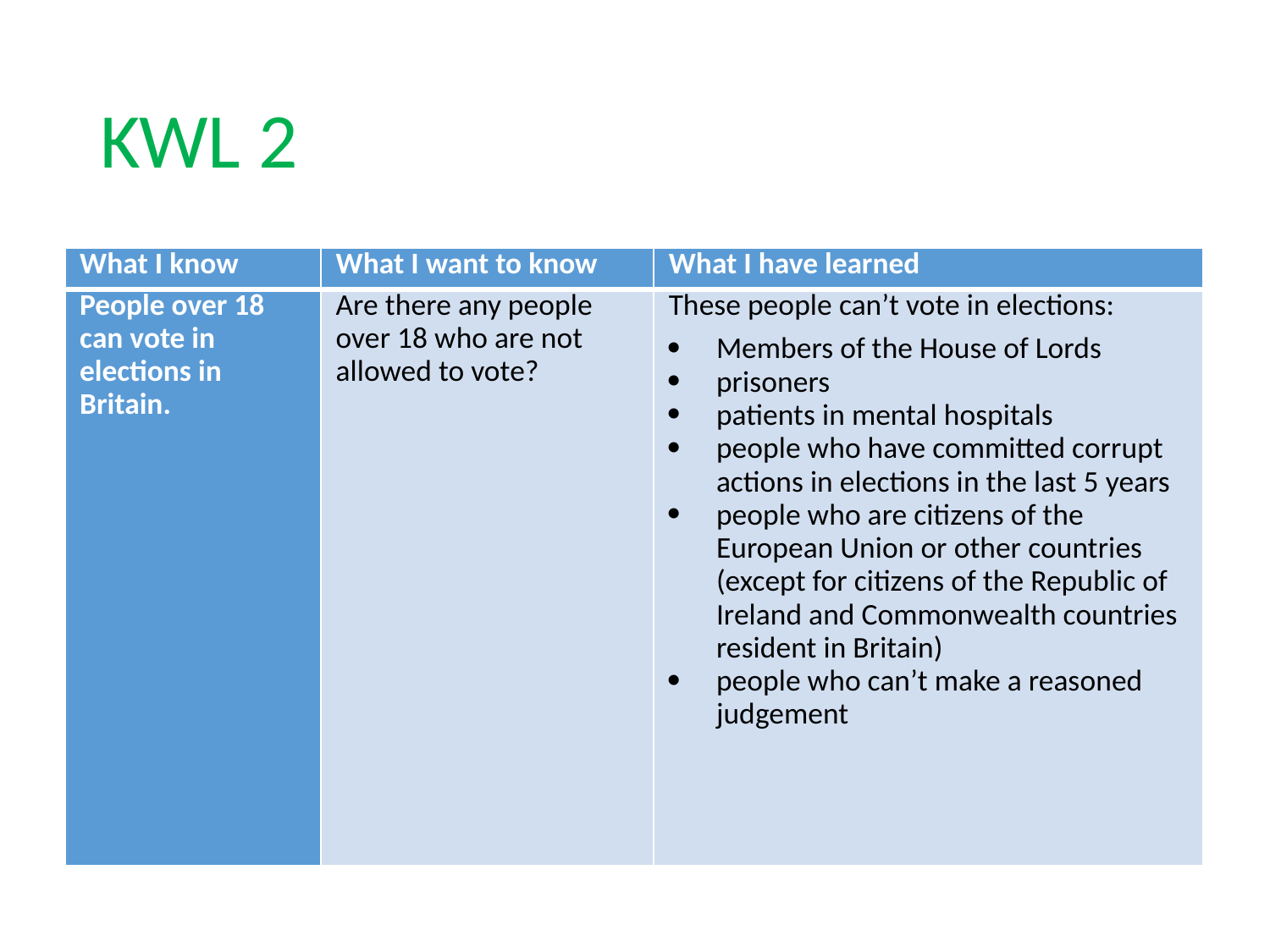

# KWL 2
| What I know | What I want to know | What I have learned |
| --- | --- | --- |
| People over 18 can vote in elections in Britain. | Are there any people over 18 who are not allowed to vote? | These people can’t vote in elections: Members of the House of Lords prisoners patients in mental hospitals people who have committed corrupt actions in elections in the last 5 years people who are citizens of the European Union or other countries (except for citizens of the Republic of Ireland and Commonwealth countries resident in Britain) people who can’t make a reasoned judgement |